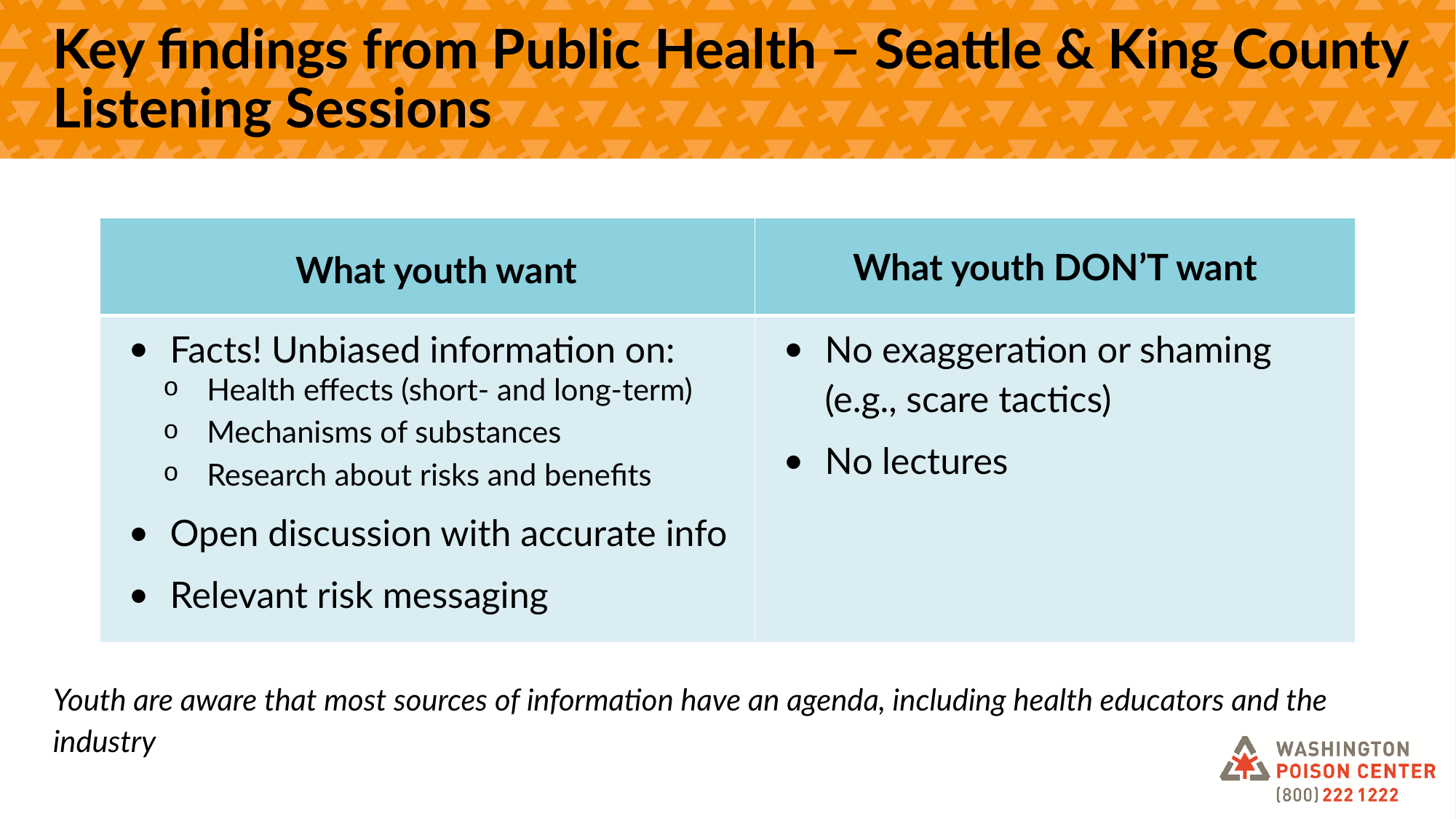

# Key findings from Public Health – Seattle & King County Listening Sessions
| What youth want | What youth DON’T want |
| --- | --- |
| Facts! Unbiased information on: Health effects (short- and long-term) Mechanisms of substances Research about risks and benefits Open discussion with accurate info Relevant risk messaging | No exaggeration or shaming (e.g., scare tactics) No lectures |
Youth are aware that most sources of information have an agenda, including health educators and the industry